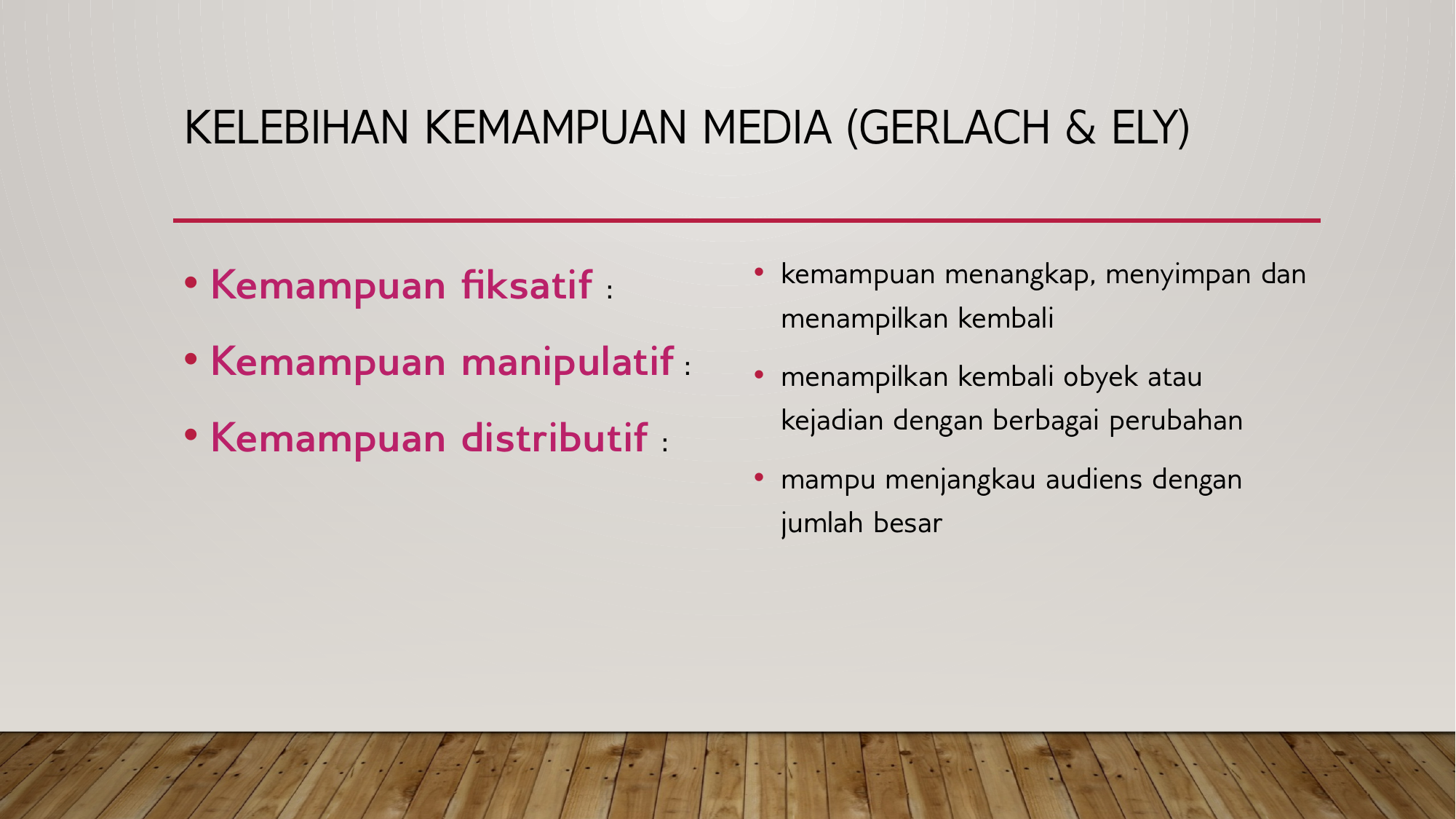

# Kelebihan kemampuan media (Gerlach & Ely)
Kemampuan fiksatif :
Kemampuan manipulatif :
Kemampuan distributif :
kemampuan menangkap, menyimpan dan menampilkan kembali
menampilkan kembali obyek atau kejadian dengan berbagai perubahan
mampu menjangkau audiens dengan jumlah besar